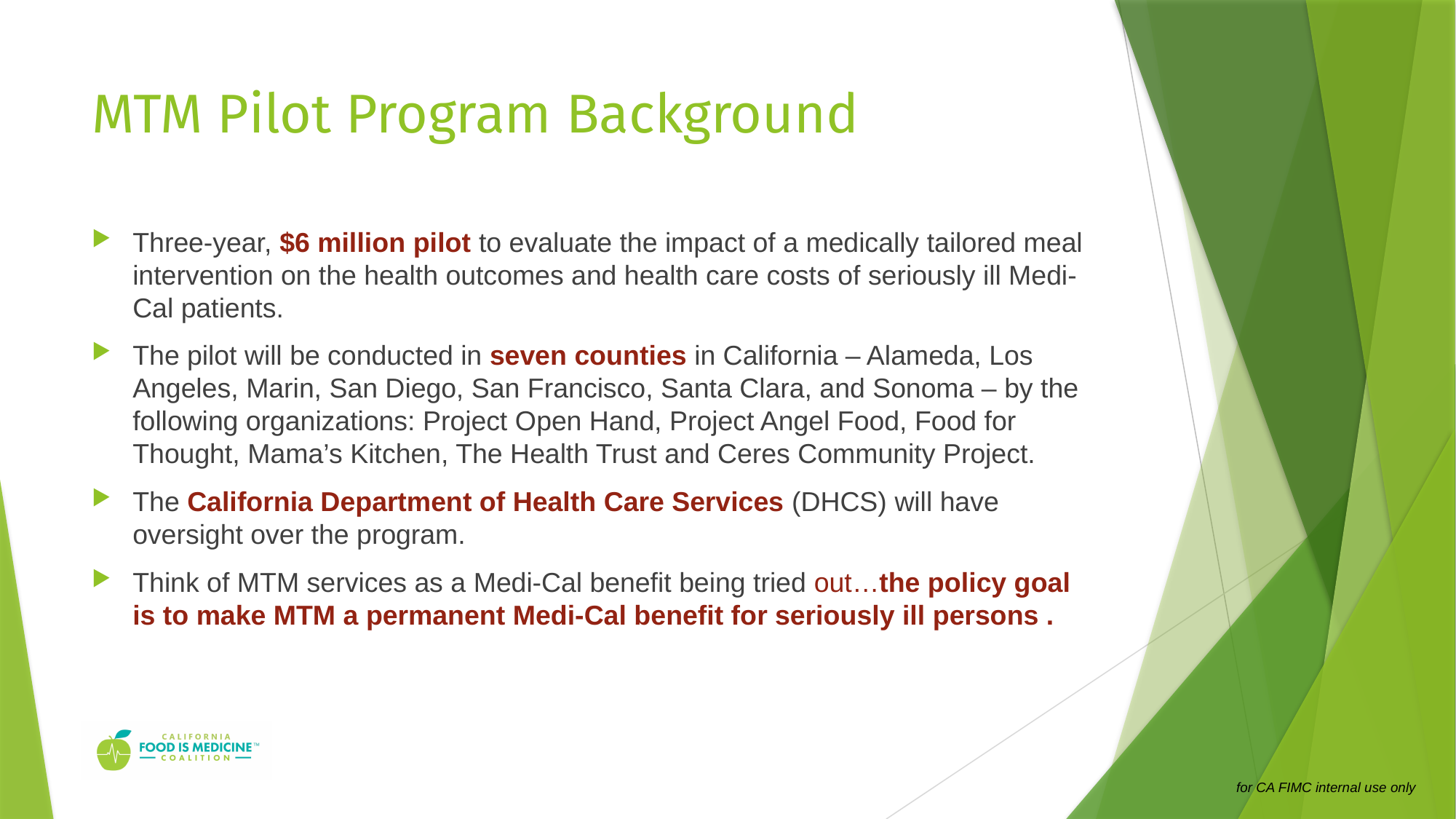

# MTM Pilot Program Background
Three-year, $6 million pilot to evaluate the impact of a medically tailored meal intervention on the health outcomes and health care costs of seriously ill Medi-Cal patients.
The pilot will be conducted in seven counties in California – Alameda, Los Angeles, Marin, San Diego, San Francisco, Santa Clara, and Sonoma – by the following organizations: Project Open Hand, Project Angel Food, Food for Thought, Mama’s Kitchen, The Health Trust and Ceres Community Project.
The California Department of Health Care Services (DHCS) will have oversight over the program.
Think of MTM services as a Medi-Cal benefit being tried out…the policy goal is to make MTM a permanent Medi-Cal benefit for seriously ill persons .
for CA FIMC internal use only